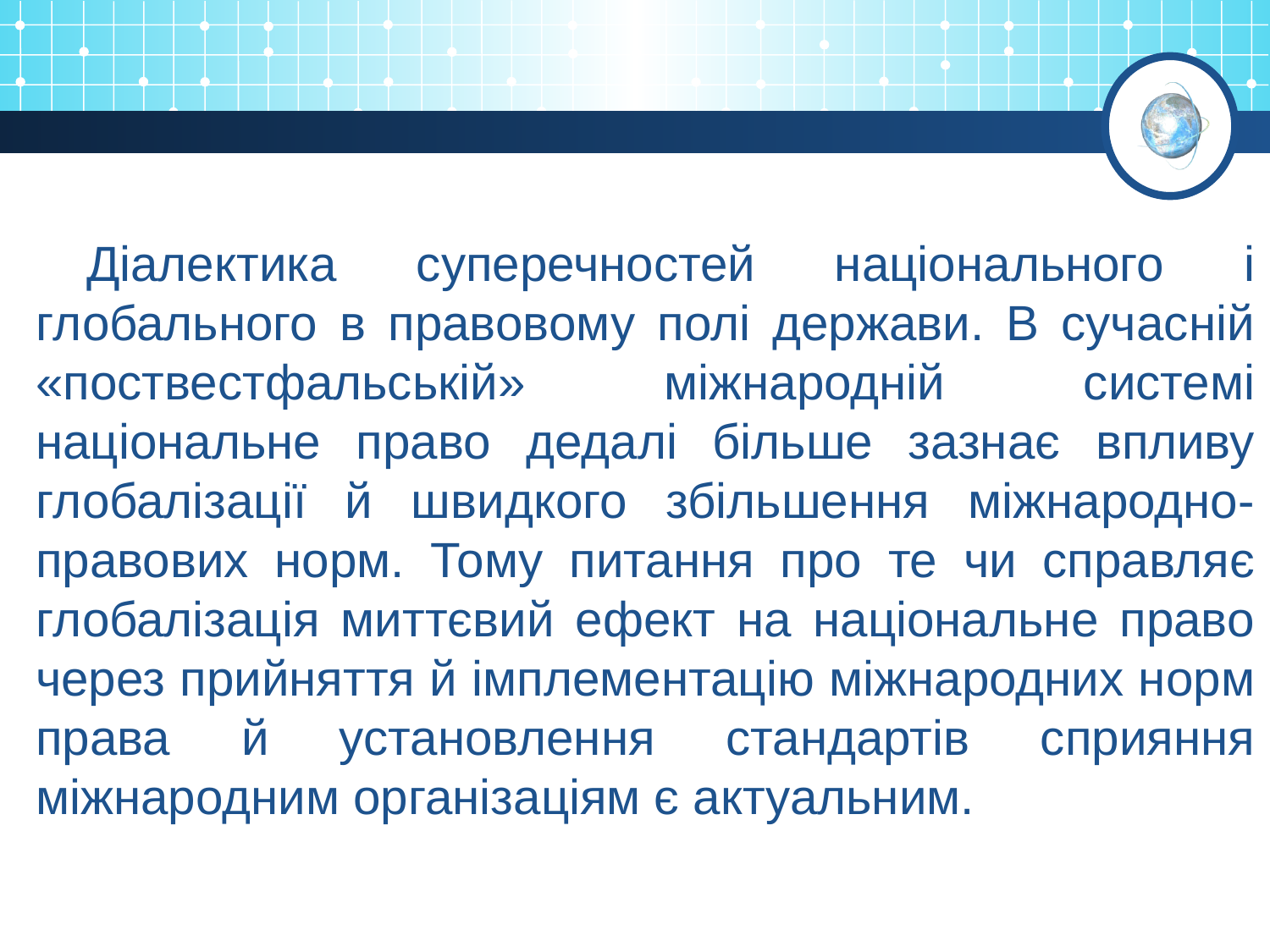

Діалектика суперечностей національного і глобального в правовому полі держави. В сучасній «поствестфальській» міжнародній системі національне право дедалі більше зазнає впливу глобалізації й швидкого збільшення міжнародно-правових норм. Тому питання про те чи справляє глобалізація миттєвий ефект на національне право через прийняття й імплементацію міжнародних норм права й установлення стандартів сприяння міжнародним організаціям є актуальним.